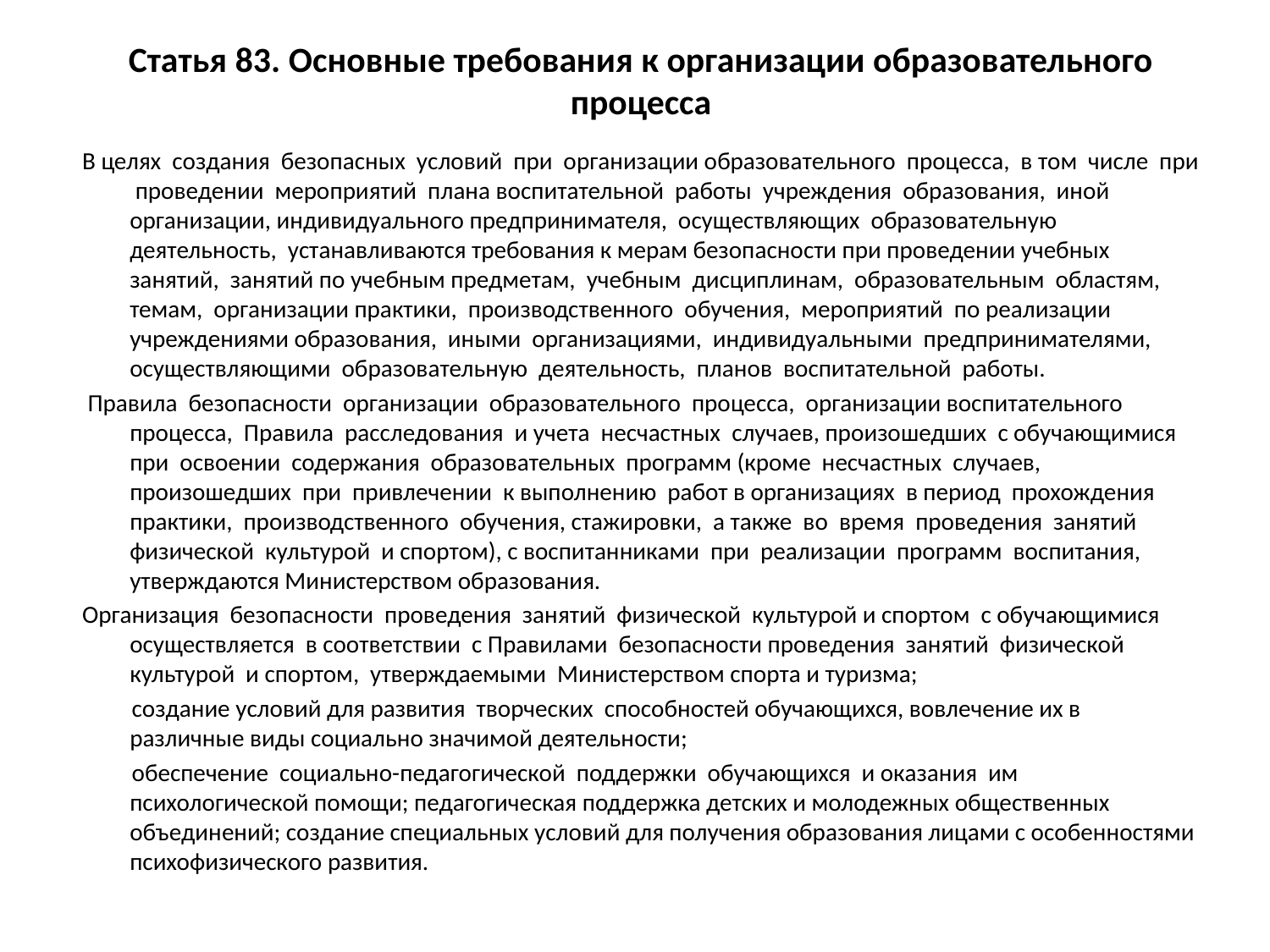

# Статья 83. Основные требования к организации образовательного процесса
В целях  создания  безопасных  условий  при  организации образовательного  процесса,  в том  числе  при  проведении  мероприятий  плана воспитательной  работы  учреждения  образования,  иной  организации, индивидуального предпринимателя,  осуществляющих  образовательную  деятельность,  устанавливаются требования к мерам безопасности при проведении учебных  занятий,  занятий по учебным предметам,  учебным  дисциплинам,  образовательным  областям,  темам,  организации практики,  производственного  обучения,  мероприятий  по реализации  учреждениями образования,  иными  организациями,  индивидуальными  предпринимателями, осуществляющими  образовательную  деятельность,  планов  воспитательной  работы.
 Правила  безопасности  организации  образовательного  процесса,  организации воспитательного  процесса,  Правила  расследования  и учета  несчастных  случаев, произошедших  с обучающимися  при  освоении  содержания  образовательных  программ (кроме  несчастных  случаев,  произошедших  при  привлечении  к выполнению  работ в организациях  в период  прохождения  практики,  производственного  обучения, стажировки,  а также  во  время  проведения  занятий  физической  культурой  и спортом), с воспитанниками  при  реализации  программ  воспитания,  утверждаются Министерством образования.
Организация  безопасности  проведения  занятий  физической  культурой и спортом  с обучающимися  осуществляется  в соответствии  с Правилами  безопасности проведения  занятий  физической  культурой  и спортом,  утверждаемыми  Министерством спорта и туризма;
         создание условий для развития  творческих  способностей обучающихся, вовлечение их в различные виды социально значимой деятельности;
         обеспечение  социально-педагогической  поддержки  обучающихся  и оказания  им психологической помощи; педагогическая поддержка детских и молодежных общественных объединений; создание специальных условий для получения образования лицами с особенностями психофизического развития.